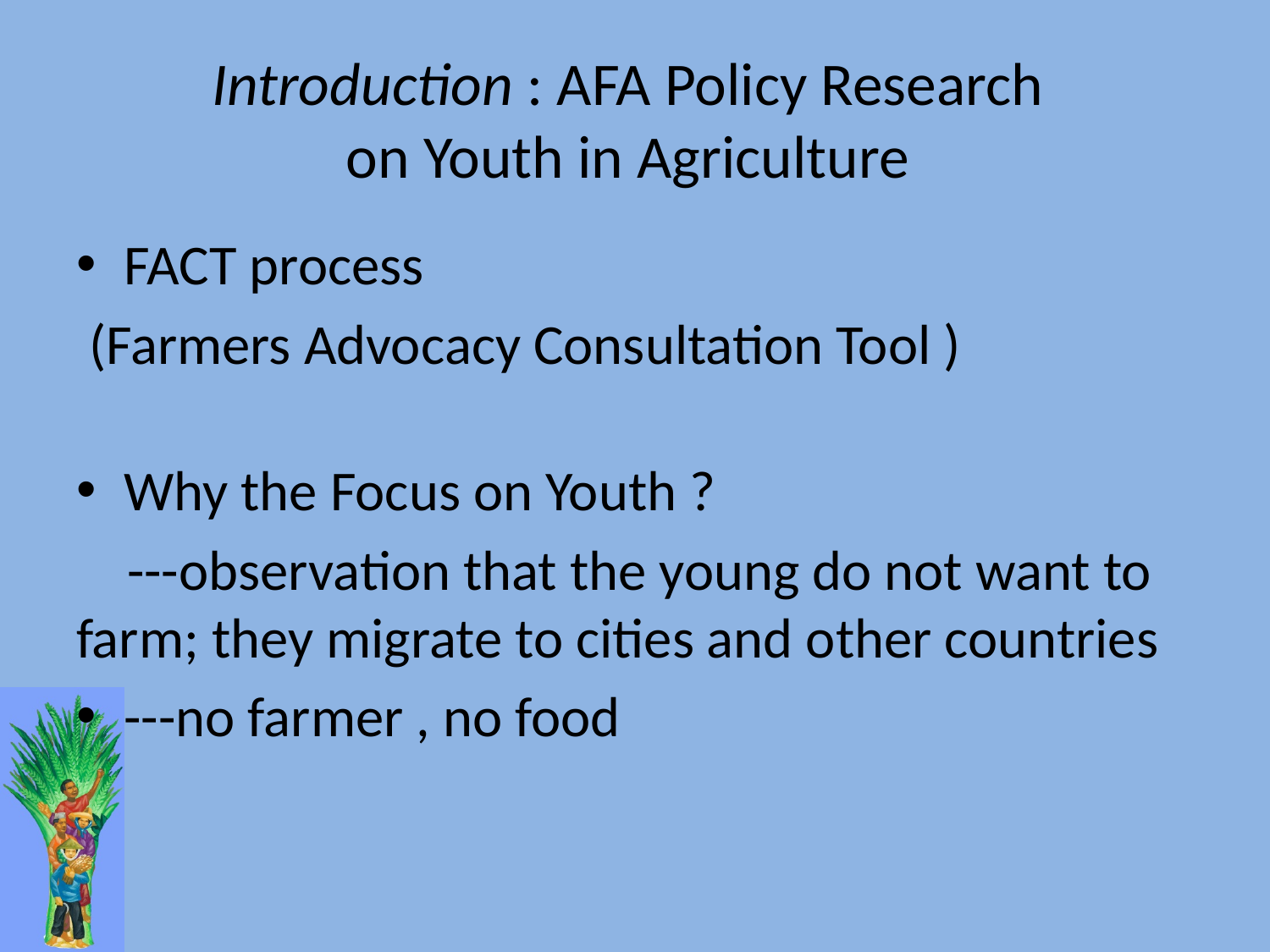

# Introduction : AFA Policy Research on Youth in Agriculture
FACT process
 (Farmers Advocacy Consultation Tool )
Why the Focus on Youth ?
    ---observation that the young do not want to farm; they migrate to cities and other countries
---no farmer , no food